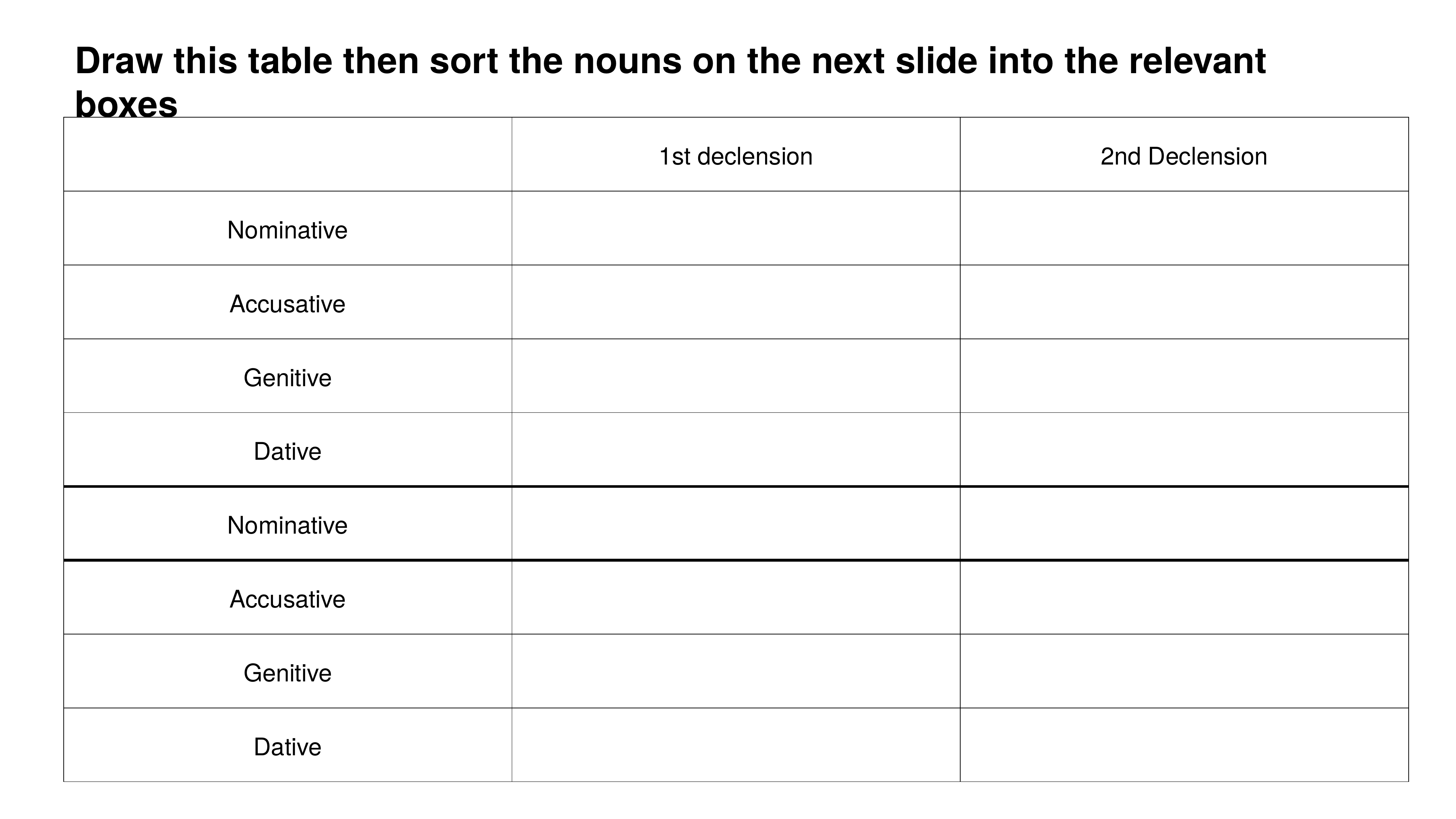

Draw this table then sort the nouns on the next slide into the relevant boxes
|  | 1st declension | 2nd Declension |
| --- | --- | --- |
| Nominative |  |  |
| Accusative |  |  |
| Genitive |  |  |
| Dative |  |  |
| Nominative |  |  |
| Accusative |  |  |
| Genitive |  |  |
| Dative |  |  |